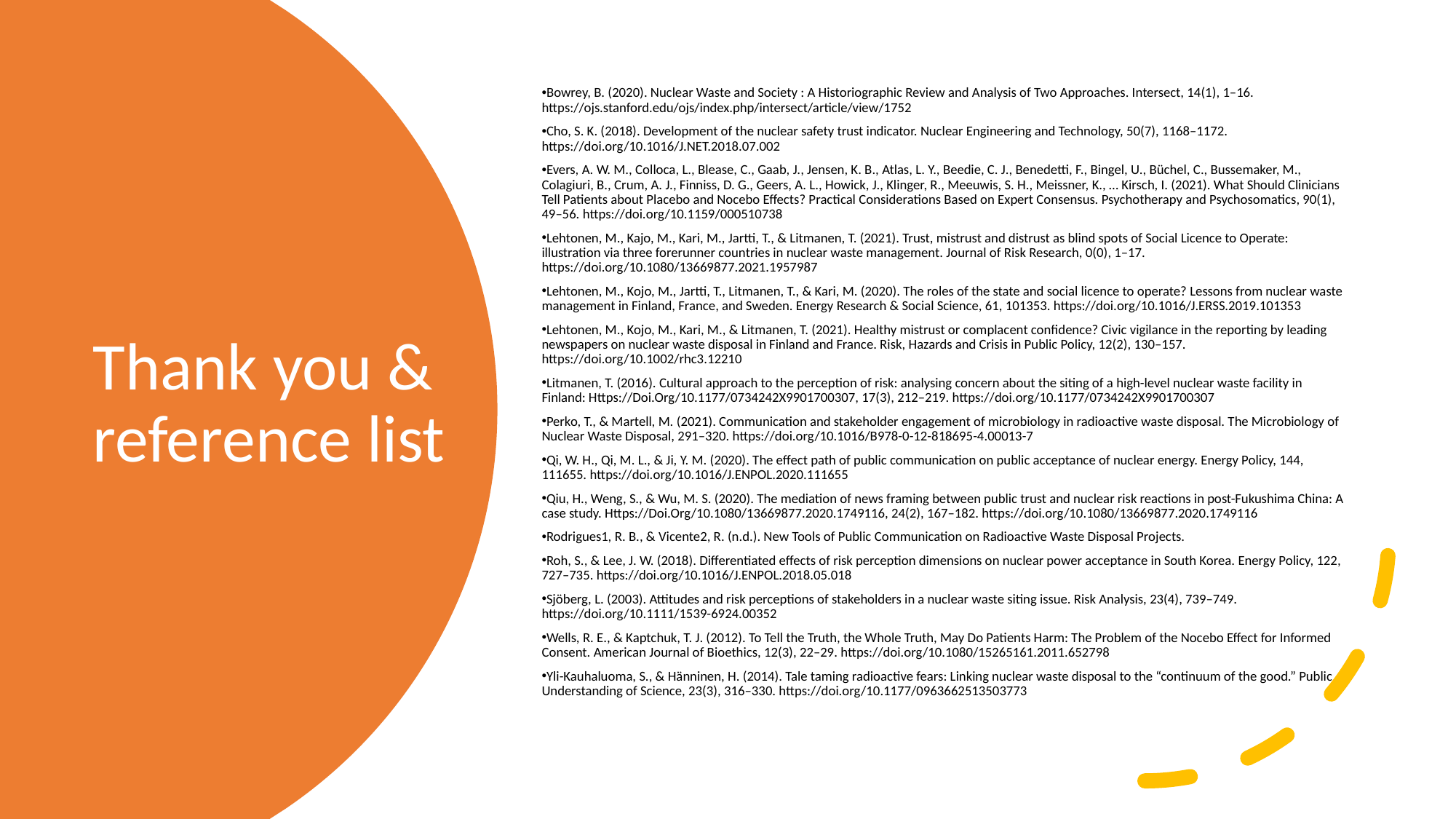

Bowrey, B. (2020). Nuclear Waste and Society : A Historiographic Review and Analysis of Two Approaches. Intersect, 14(1), 1–16. https://ojs.stanford.edu/ojs/index.php/intersect/article/view/1752
Cho, S. K. (2018). Development of the nuclear safety trust indicator. Nuclear Engineering and Technology, 50(7), 1168–1172. https://doi.org/10.1016/J.NET.2018.07.002
Evers, A. W. M., Colloca, L., Blease, C., Gaab, J., Jensen, K. B., Atlas, L. Y., Beedie, C. J., Benedetti, F., Bingel, U., Büchel, C., Bussemaker, M., Colagiuri, B., Crum, A. J., Finniss, D. G., Geers, A. L., Howick, J., Klinger, R., Meeuwis, S. H., Meissner, K., … Kirsch, I. (2021). What Should Clinicians Tell Patients about Placebo and Nocebo Effects? Practical Considerations Based on Expert Consensus. Psychotherapy and Psychosomatics, 90(1), 49–56. https://doi.org/10.1159/000510738
Lehtonen, M., Kajo, M., Kari, M., Jartti, T., & Litmanen, T. (2021). Trust, mistrust and distrust as blind spots of Social Licence to Operate: illustration via three forerunner countries in nuclear waste management. Journal of Risk Research, 0(0), 1–17. https://doi.org/10.1080/13669877.2021.1957987
Lehtonen, M., Kojo, M., Jartti, T., Litmanen, T., & Kari, M. (2020). The roles of the state and social licence to operate? Lessons from nuclear waste management in Finland, France, and Sweden. Energy Research & Social Science, 61, 101353. https://doi.org/10.1016/J.ERSS.2019.101353
Lehtonen, M., Kojo, M., Kari, M., & Litmanen, T. (2021). Healthy mistrust or complacent confidence? Civic vigilance in the reporting by leading newspapers on nuclear waste disposal in Finland and France. Risk, Hazards and Crisis in Public Policy, 12(2), 130–157. https://doi.org/10.1002/rhc3.12210
Litmanen, T. (2016). Cultural approach to the perception of risk: analysing concern about the siting of a high-level nuclear waste facility in Finland: Https://Doi.Org/10.1177/0734242X9901700307, 17(3), 212–219. https://doi.org/10.1177/0734242X9901700307
Perko, T., & Martell, M. (2021). Communication and stakeholder engagement of microbiology in radioactive waste disposal. The Microbiology of Nuclear Waste Disposal, 291–320. https://doi.org/10.1016/B978-0-12-818695-4.00013-7
Qi, W. H., Qi, M. L., & Ji, Y. M. (2020). The effect path of public communication on public acceptance of nuclear energy. Energy Policy, 144, 111655. https://doi.org/10.1016/J.ENPOL.2020.111655
Qiu, H., Weng, S., & Wu, M. S. (2020). The mediation of news framing between public trust and nuclear risk reactions in post-Fukushima China: A case study. Https://Doi.Org/10.1080/13669877.2020.1749116, 24(2), 167–182. https://doi.org/10.1080/13669877.2020.1749116
Rodrigues1, R. B., & Vicente2, R. (n.d.). New Tools of Public Communication on Radioactive Waste Disposal Projects.
Roh, S., & Lee, J. W. (2018). Differentiated effects of risk perception dimensions on nuclear power acceptance in South Korea. Energy Policy, 122, 727–735. https://doi.org/10.1016/J.ENPOL.2018.05.018
Sjöberg, L. (2003). Attitudes and risk perceptions of stakeholders in a nuclear waste siting issue. Risk Analysis, 23(4), 739–749. https://doi.org/10.1111/1539-6924.00352
Wells, R. E., & Kaptchuk, T. J. (2012). To Tell the Truth, the Whole Truth, May Do Patients Harm: The Problem of the Nocebo Effect for Informed Consent. American Journal of Bioethics, 12(3), 22–29. https://doi.org/10.1080/15265161.2011.652798
Yli-Kauhaluoma, S., & Hänninen, H. (2014). Tale taming radioactive fears: Linking nuclear waste disposal to the “continuum of the good.” Public Understanding of Science, 23(3), 316–330. https://doi.org/10.1177/0963662513503773

Thank you & reference list